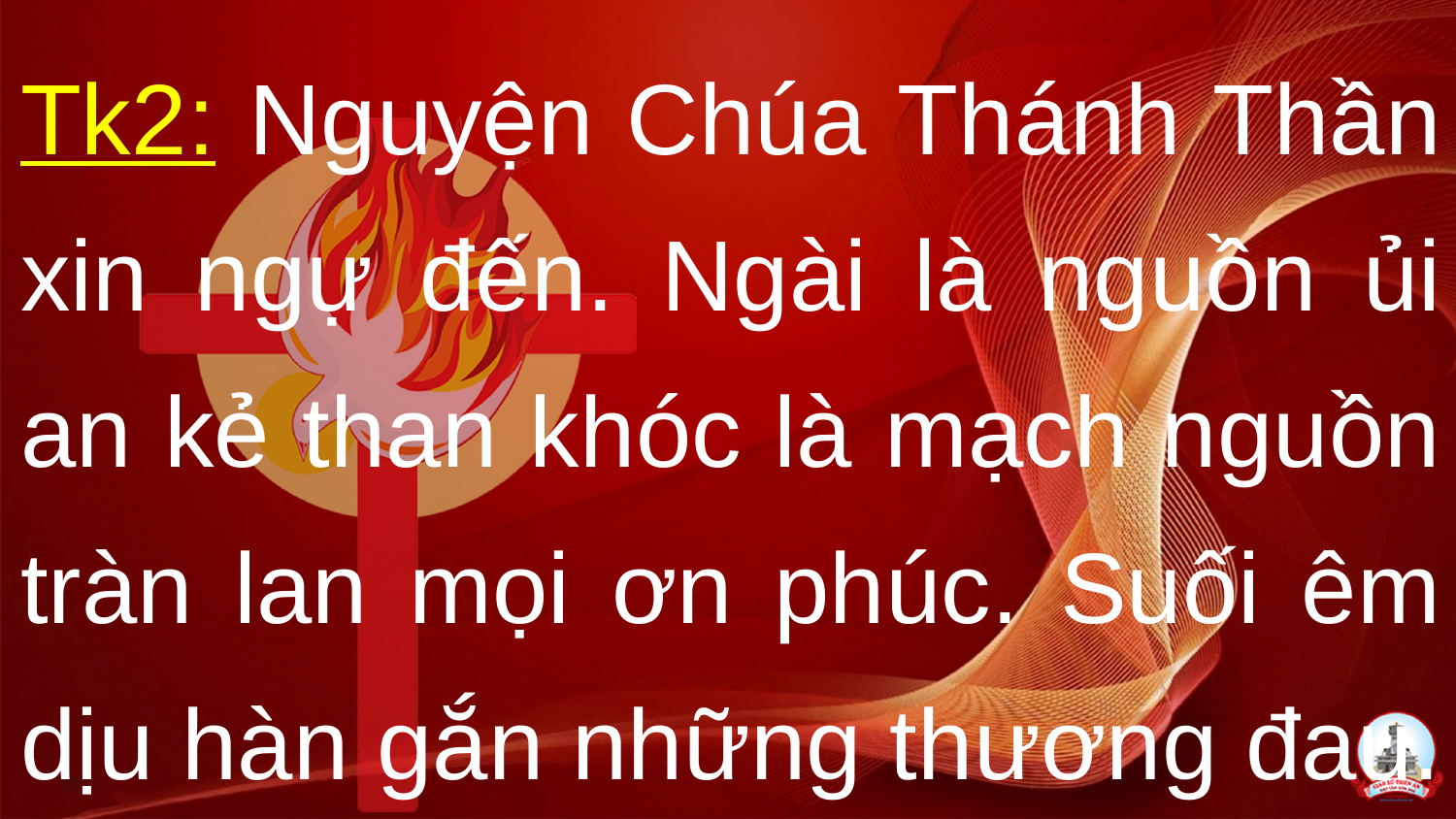

Tk2: Nguyện Chúa Thánh Thần xin ngự đến. Ngài là nguồn ủi an kẻ than khóc là mạch nguồn tràn lan mọi ơn phúc. Suối êm dịu hàn gắn những thương đau.